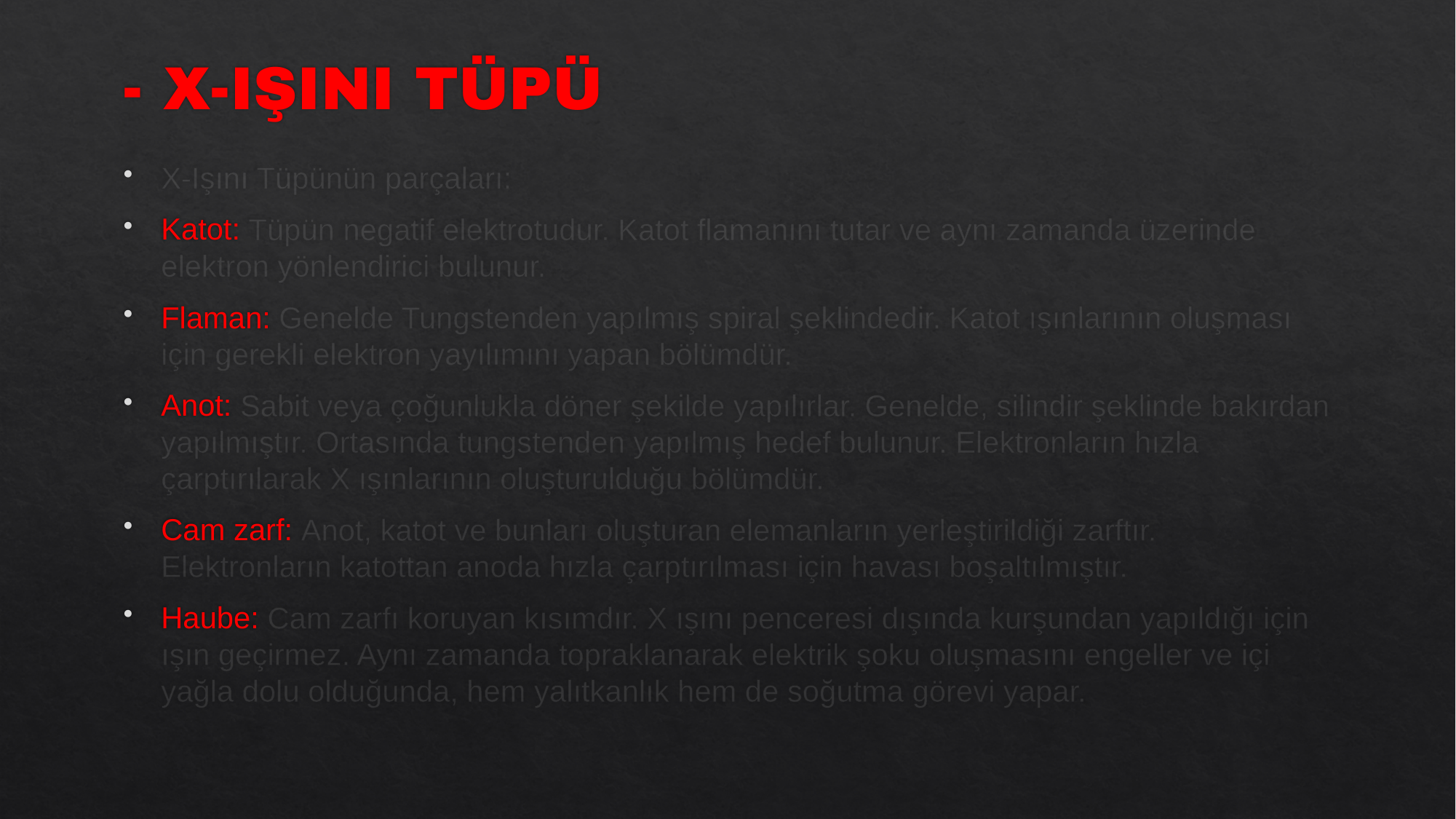

# - X-IŞINI TÜPÜ
X-Işını Tüpünün parçaları:
Katot: Tüpün negatif elektrotudur. Katot flamanını tutar ve aynı zamanda üzerinde elektron yönlendirici bulunur.
Flaman: Genelde Tungstenden yapılmış spiral şeklindedir. Katot ışınlarının oluşması için gerekli elektron yayılımını yapan bölümdür.
Anot: Sabit veya çoğunlukla döner şekilde yapılırlar. Genelde, silindir şeklinde bakırdan yapılmıştır. Ortasında tungstenden yapılmış hedef bulunur. Elektronların hızla çarptırılarak X ışınlarının oluşturulduğu bölümdür.
Cam zarf: Anot, katot ve bunları oluşturan elemanların yerleştirildiği zarftır. Elektronların katottan anoda hızla çarptırılması için havası boşaltılmıştır.
Haube: Cam zarfı koruyan kısımdır. X ışını penceresi dışında kurşundan yapıldığı için ışın geçirmez. Aynı zamanda topraklanarak elektrik şoku oluşmasını engeller ve içi yağla dolu olduğunda, hem yalıtkanlık hem de soğutma görevi yapar.